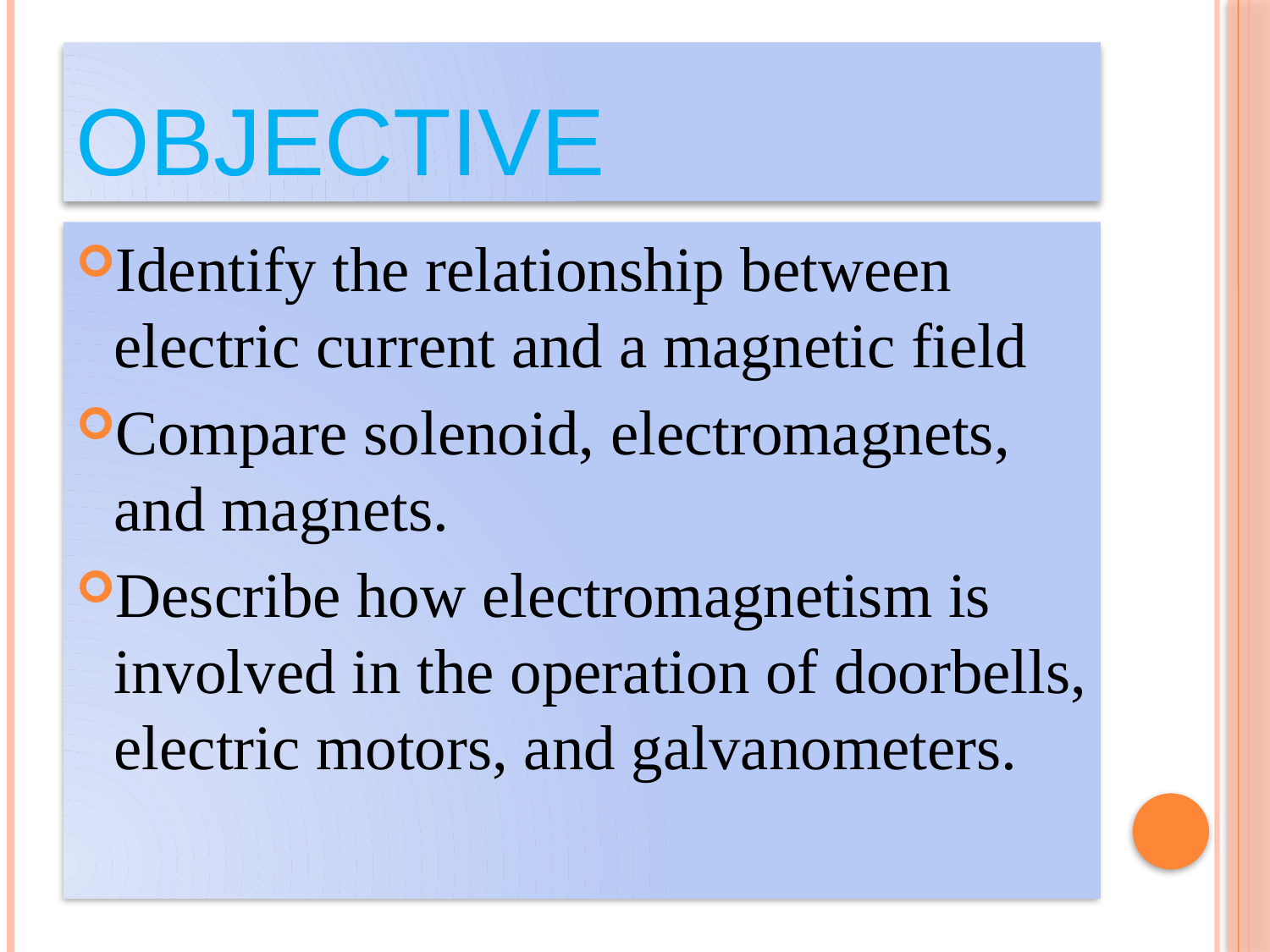

# objective
Identify the relationship between electric current and a magnetic field
Compare solenoid, electromagnets, and magnets.
Describe how electromagnetism is involved in the operation of doorbells, electric motors, and galvanometers.